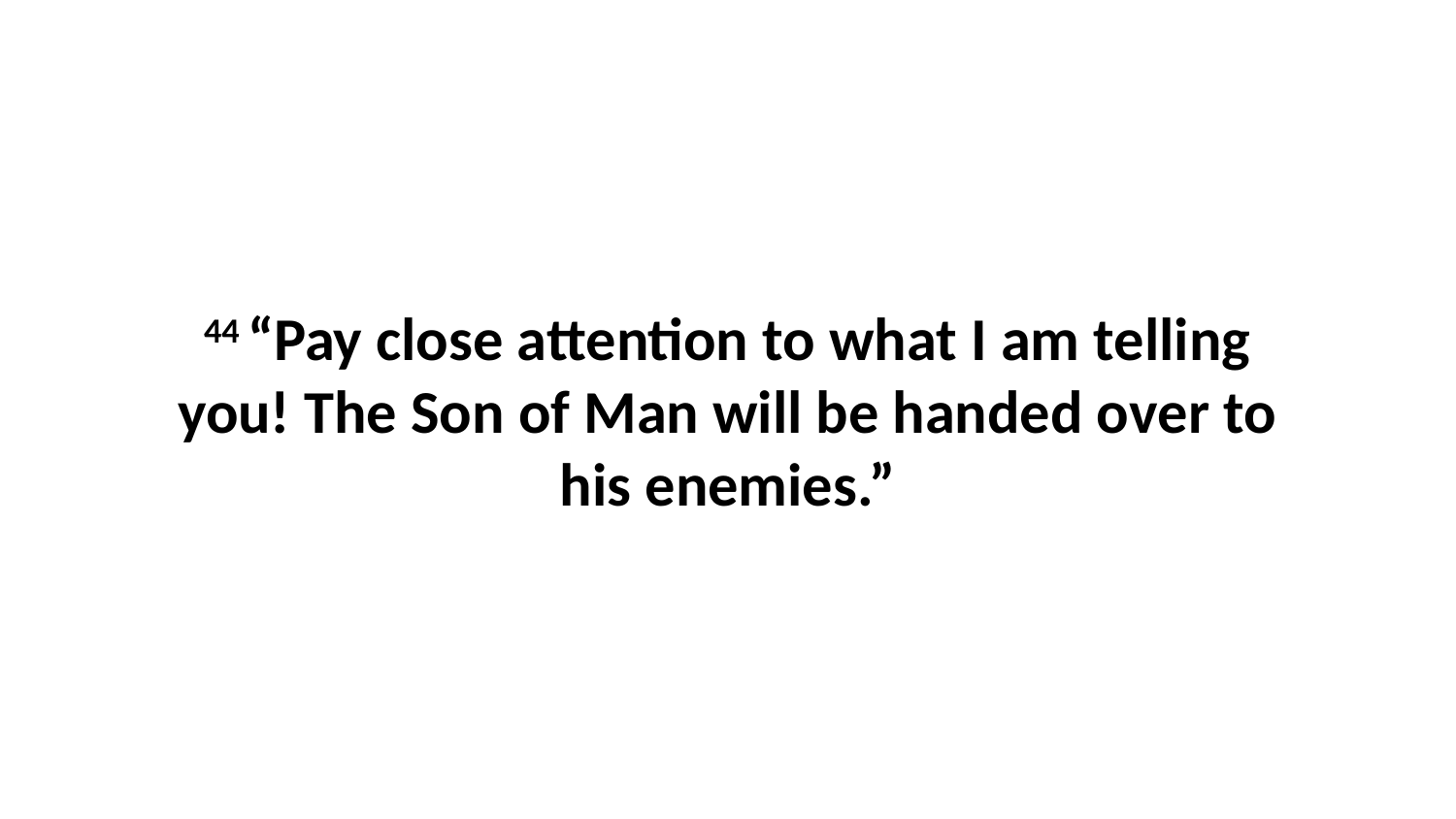

44 “Pay close attention to what I am telling you! The Son of Man will be handed over to his enemies.”